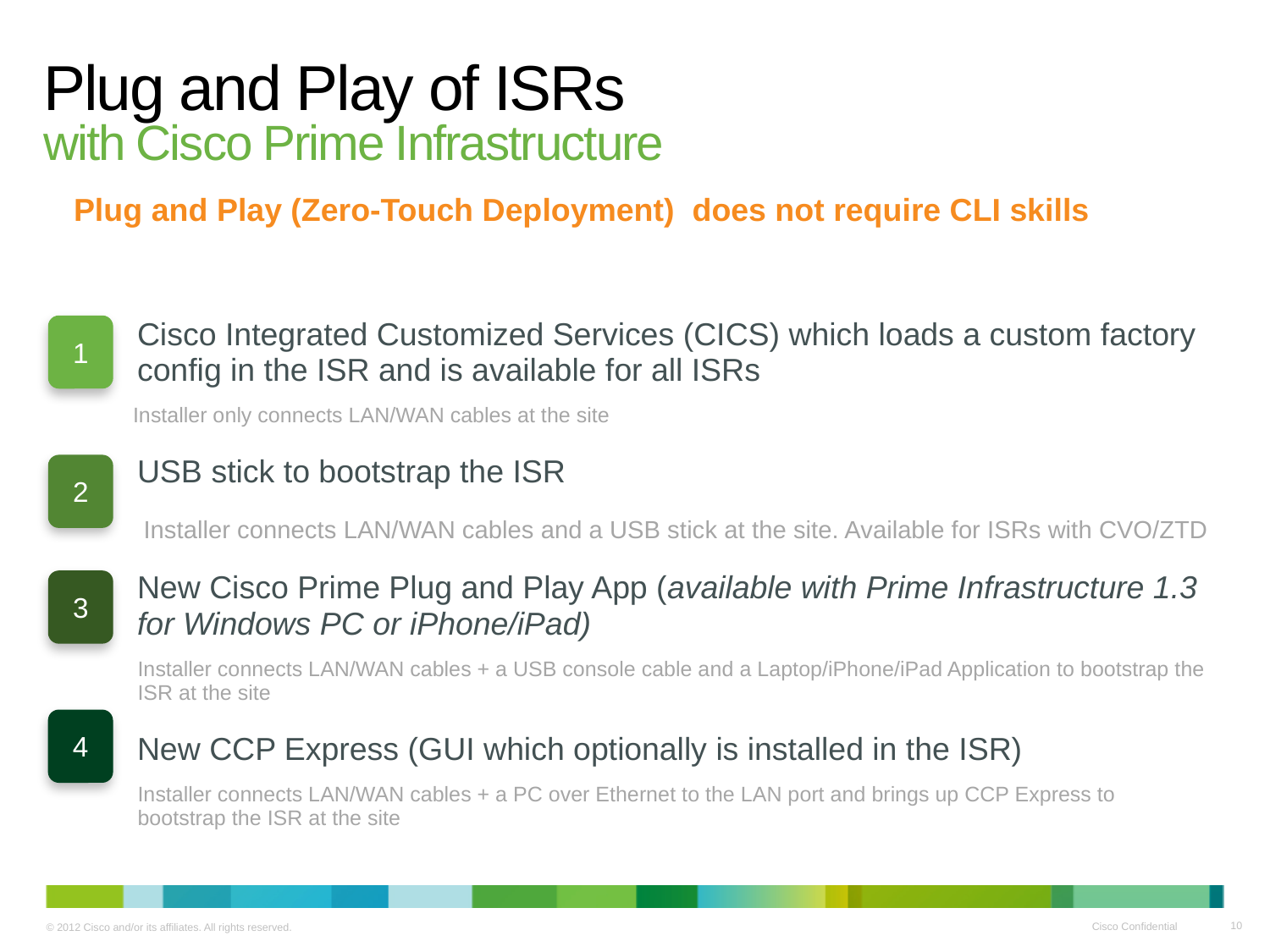

# Plug and Play of ISRs with Cisco Prime Infrastructure
Plug and Play (Zero-Touch Deployment)  does not require CLI skills

Cisco Integrated Customized Services (CICS) which loads a custom factory config in the ISR and is available for all ISRs
  Installer only connects LAN/WAN cables at the site
USB stick to bootstrap the ISR
          Installer connects LAN/WAN cables and a USB stick at the site. Available for ISRs with CVO/ZTD
New Cisco Prime Plug and Play App (available with Prime Infrastructure 1.3 for Windows PC or iPhone/iPad)
Installer connects LAN/WAN cables + a USB console cable and a Laptop/iPhone/iPad Application to bootstrap the ISR at the site
New CCP Express (GUI which optionally is installed in the ISR)
Installer connects LAN/WAN cables + a PC over Ethernet to the LAN port and brings up CCP Express to bootstrap the ISR at the site
1
2
3
4